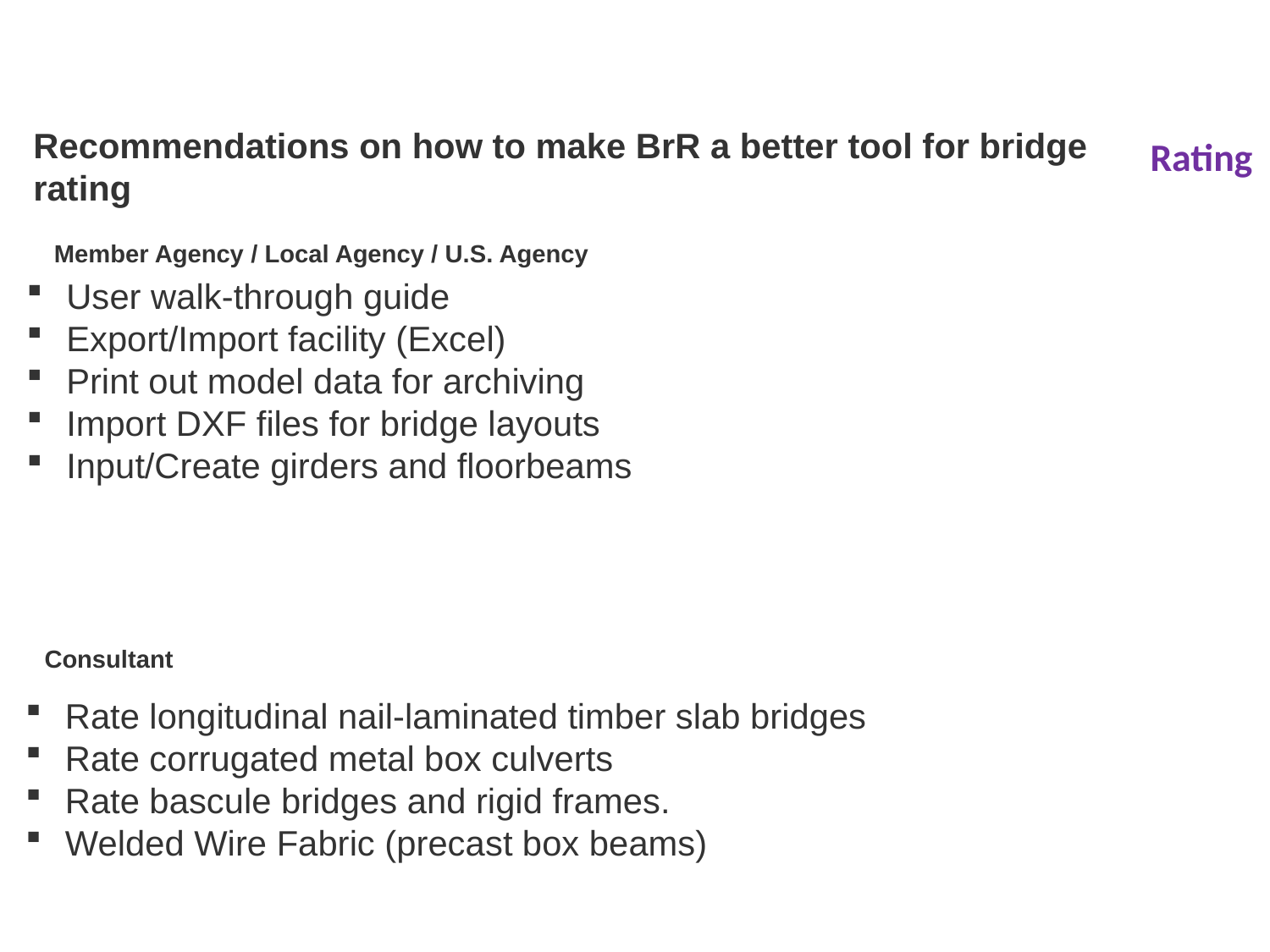

# Recommendations on how to make BrR a better tool for bridge rating
Rating
Member Agency / Local Agency / U.S. Agency
User walk-through guide
Export/Import facility (Excel)
Print out model data for archiving
Import DXF files for bridge layouts
Input/Create girders and floorbeams
Consultant
Rate longitudinal nail-laminated timber slab bridges
Rate corrugated metal box culverts
Rate bascule bridges and rigid frames.
Welded Wire Fabric (precast box beams)